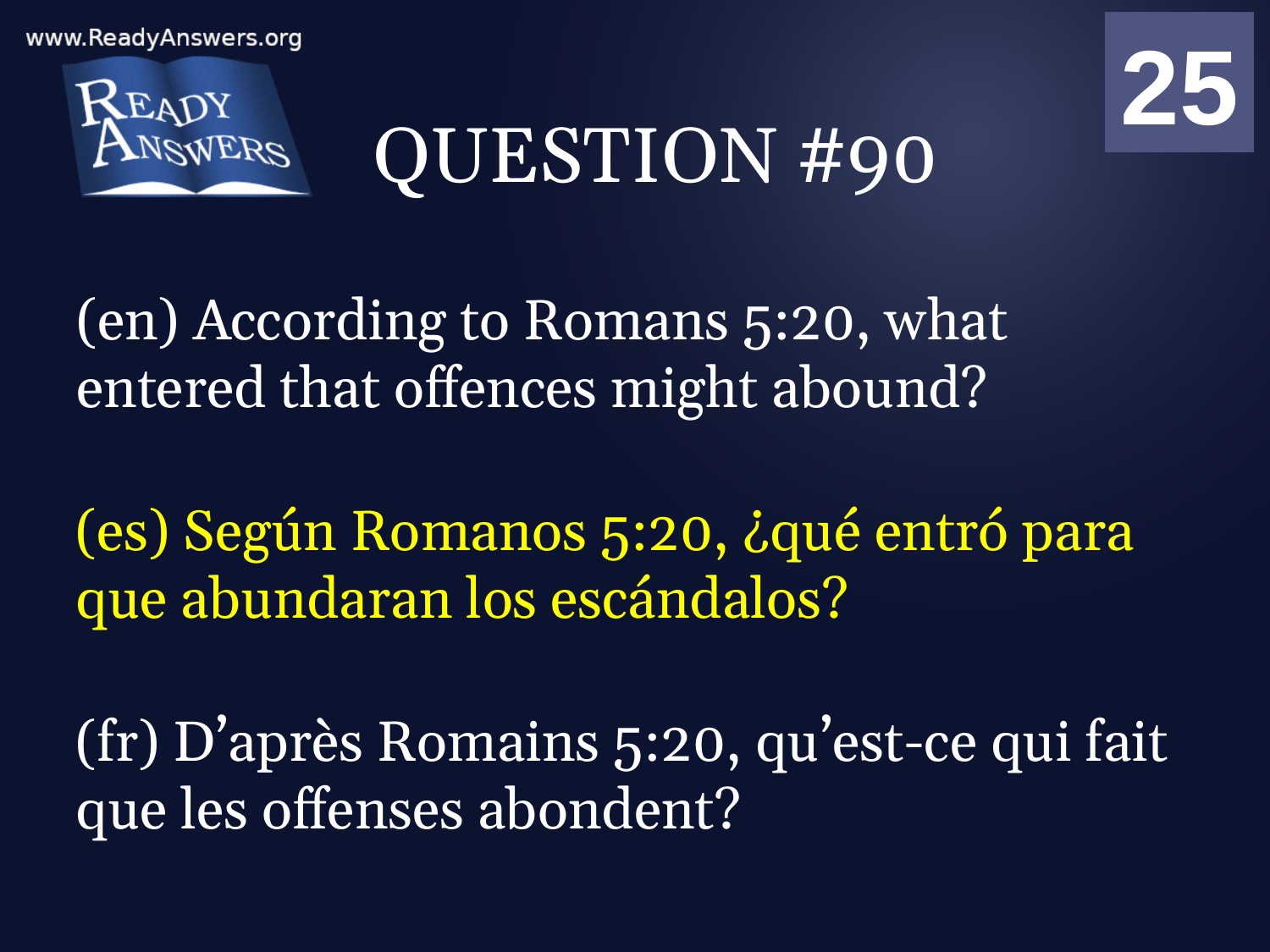

01
02
03
04
05
06
07
08
09
10
11
12
13
14
15
16
17
18
19
20
21
22
23
24
25
00
# QUESTION #90
(en) According to Romans 5:20, what entered that offences might abound?
(es) Según Romanos 5:20, ¿qué entró para que abundaran los escándalos?
(fr) D’après Romains 5:20, qu’est-ce qui fait que les offenses abondent?